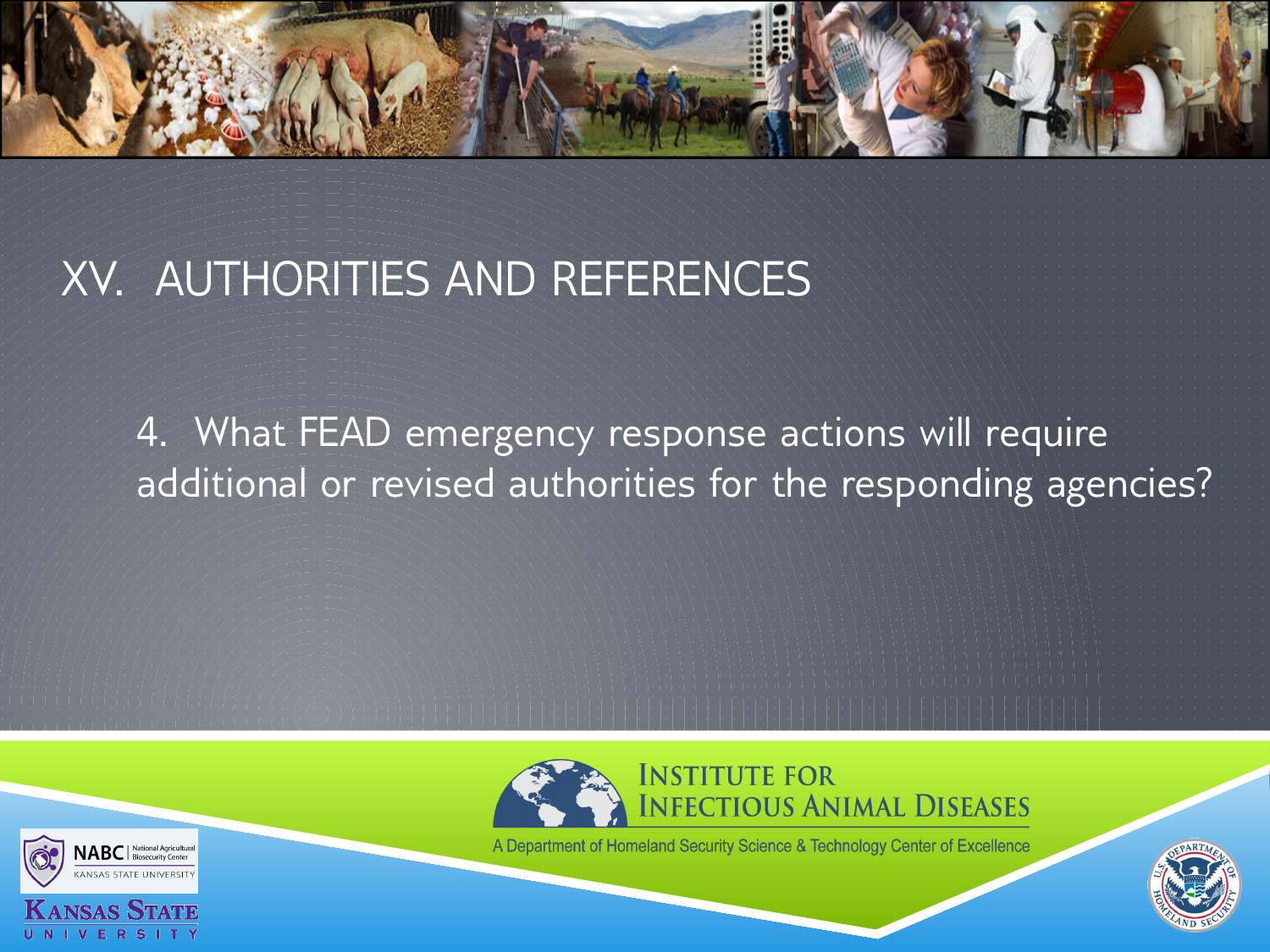

# XV.  AUTHORITIES AND REFERENCES
4.  What FEAD emergency response actions will require additional or revised authorities for the responding agencies?